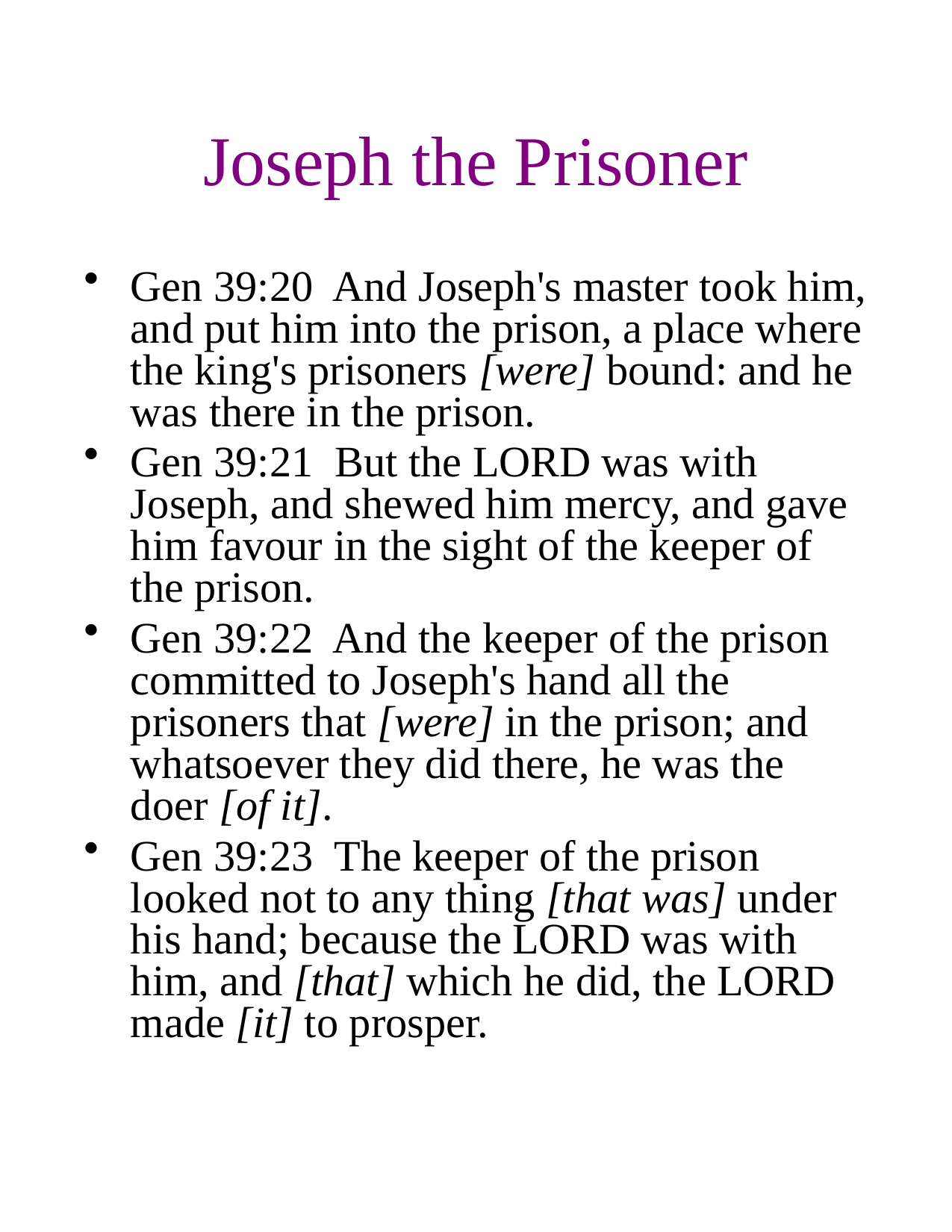

# Joseph the Prisoner
Gen 39:20  And Joseph's master took him, and put him into the prison, a place where the king's prisoners [were] bound: and he was there in the prison.
Gen 39:21  But the LORD was with Joseph, and shewed him mercy, and gave him favour in the sight of the keeper of the prison.
Gen 39:22  And the keeper of the prison committed to Joseph's hand all the prisoners that [were] in the prison; and whatsoever they did there, he was the doer [of it].
Gen 39:23  The keeper of the prison looked not to any thing [that was] under his hand; because the LORD was with him, and [that] which he did, the LORD made [it] to prosper.